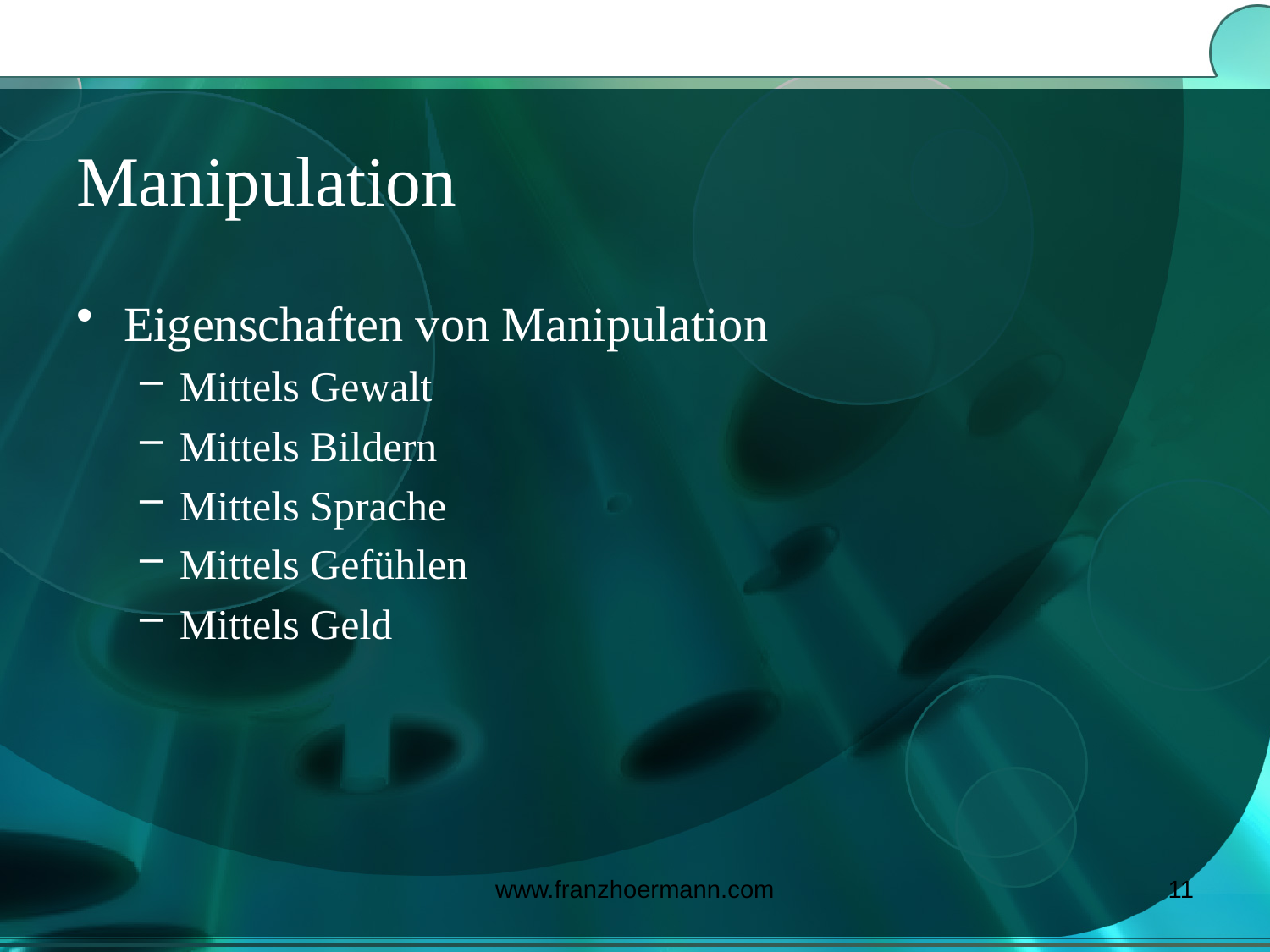

# Manipulation
Eigenschaften von Manipulation
Mittels Gewalt
Mittels Bildern
Mittels Sprache
Mittels Gefühlen
Mittels Geld

www.franzhoermann.com
11